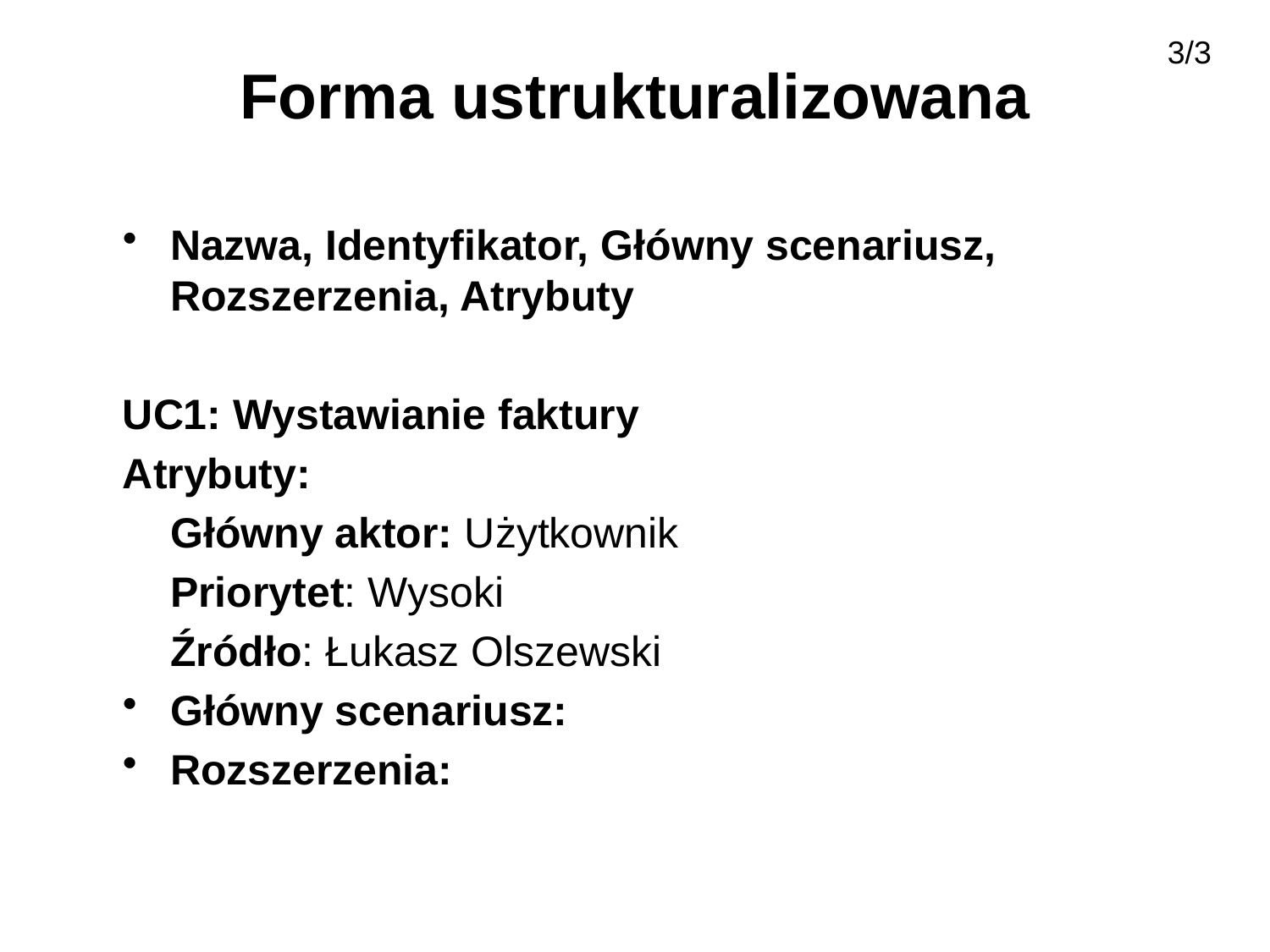

3/3
# Forma ustrukturalizowana
Nazwa, Identyfikator, Główny scenariusz, Rozszerzenia, Atrybuty

UC1: Wystawianie faktury
Atrybuty:
	Główny aktor: Użytkownik
	Priorytet: Wysoki
	Źródło: Łukasz Olszewski
Główny scenariusz:
Rozszerzenia: